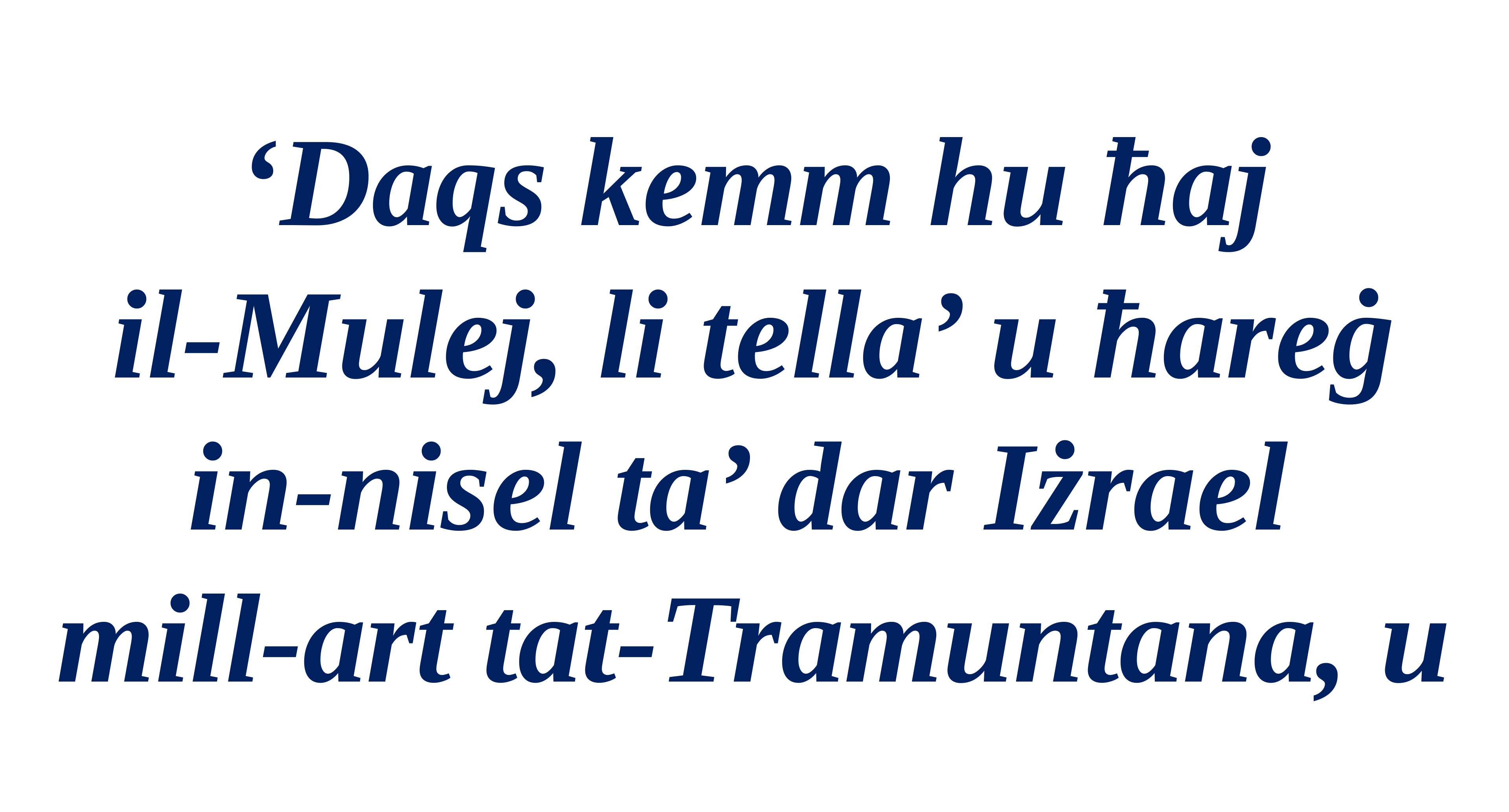

‘Daqs kemm hu ħaj
il-Mulej, li tella’ u ħareġ in-nisel ta’ dar Iżrael
mill-art tat-Tramuntana, u